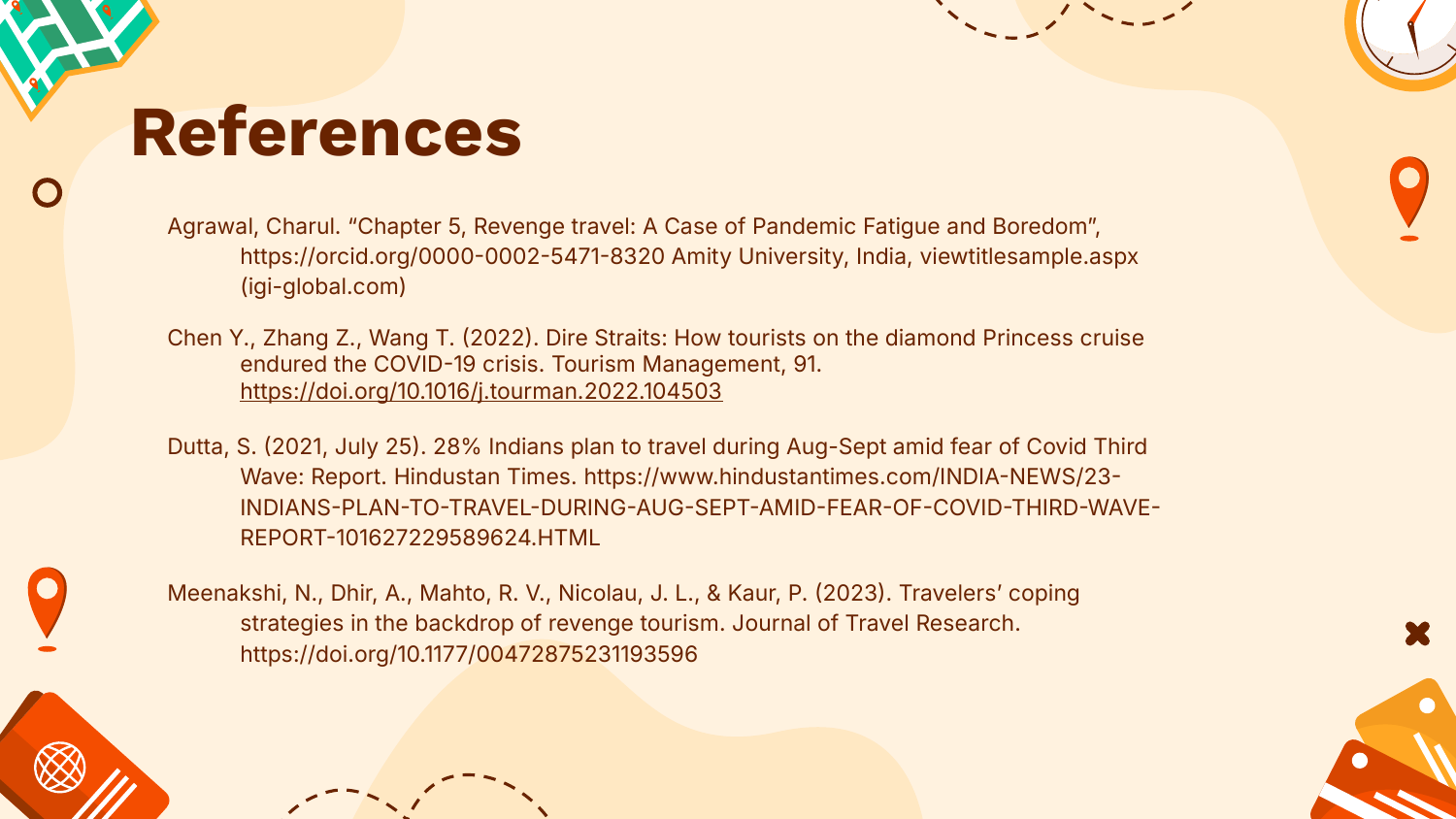

# References
Agrawal, Charul. “Chapter 5, Revenge travel: A Case of Pandemic Fatigue and Boredom”,  https://orcid.org/0000-0002-5471-8320 Amity University, India, viewtitlesample.aspx (igi-global.com)
Chen Y., Zhang Z., Wang T. (2022). Dire Straits: How tourists on the diamond Princess cruise endured the COVID-19 crisis. Tourism Management, 91. https://doi.org/10.1016/j.tourman.2022.104503
Dutta, S. (2021, July 25). 28% Indians plan to travel during Aug-Sept amid fear of Covid Third Wave: Report. Hindustan Times. https://www.hindustantimes.com/INDIA-NEWS/23-INDIANS-PLAN-TO-TRAVEL-DURING-AUG-SEPT-AMID-FEAR-OF-COVID-THIRD-WAVE-REPORT-101627229589624.HTML
Meenakshi, N., Dhir, A., Mahto, R. V., Nicolau, J. L., & Kaur, P. (2023). Travelers’ coping strategies in the backdrop of revenge tourism. Journal of Travel Research. https://doi.org/10.1177/00472875231193596